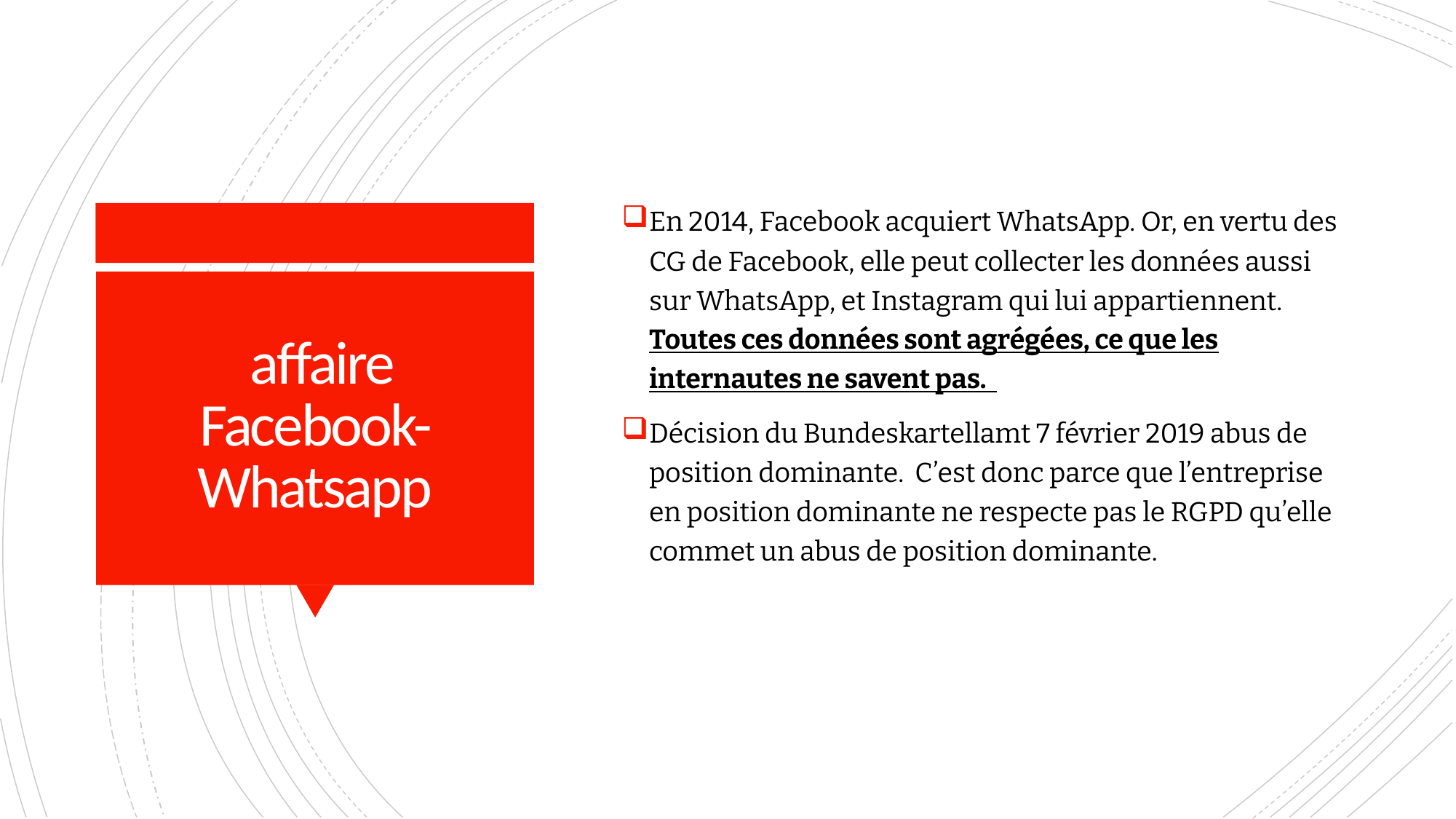

En 2014, Facebook acquiert WhatsApp. Or, en vertu des CG de Facebook, elle peut collecter les données aussi sur WhatsApp, et Instagram qui lui appartiennent.   Toutes ces données sont agrégées, ce que les internautes ne savent pas.
Décision du Bundeskartellamt 7 février 2019 abus de position dominante.  C’est donc parce que l’entreprise en position dominante ne respecte pas le RGPD qu’elle commet un abus de position dominante.

# affaire Facebook-Whatsapp